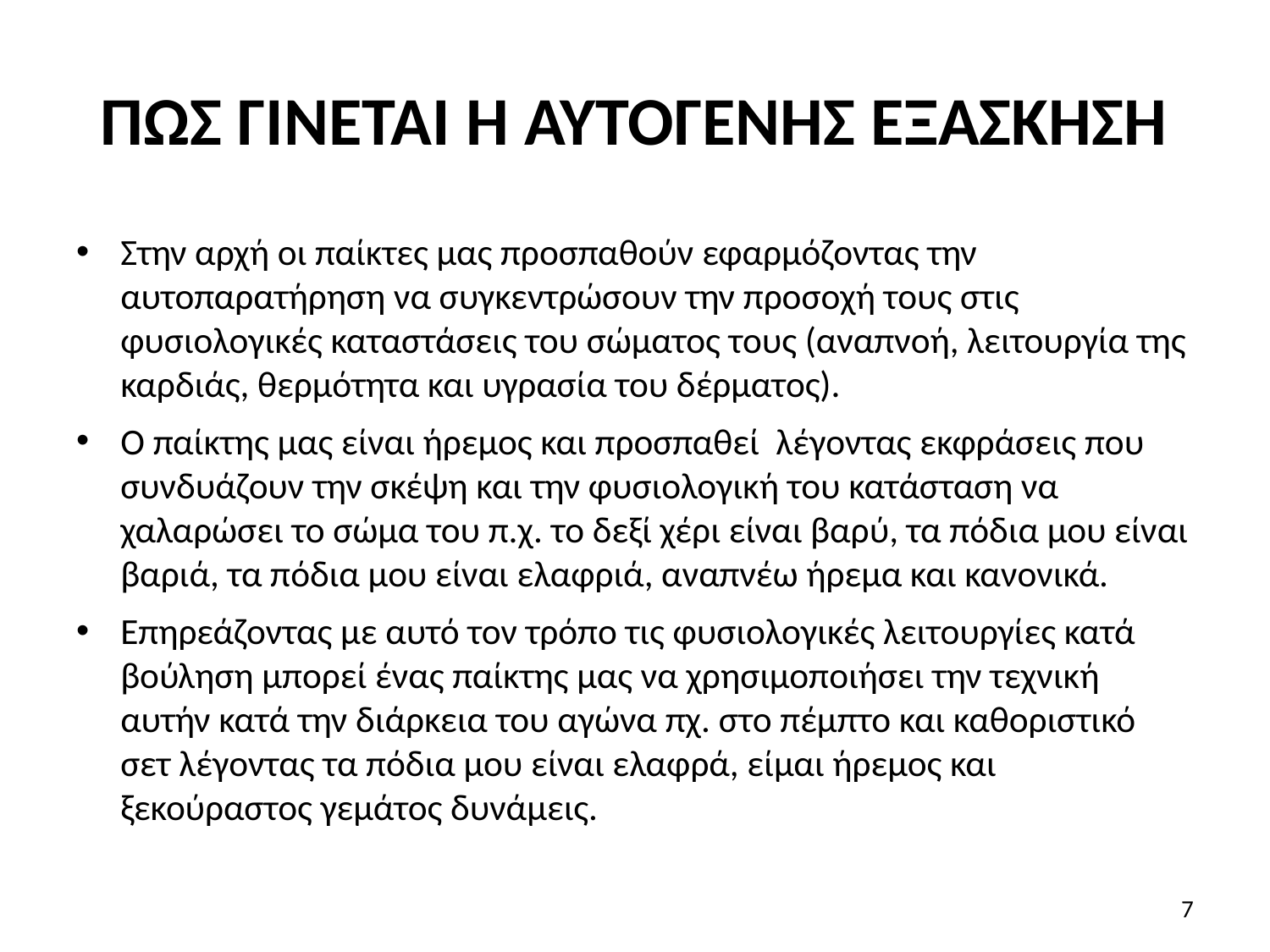

# ΠΩΣ ΓΙΝΕΤΑΙ Η ΑΥΤΟΓΕΝΗΣ ΕΞΑΣΚΗΣΗ
Στην αρχή οι παίκτες μας προσπαθούν εφαρμόζοντας την αυτοπαρατήρηση να συγκεντρώσουν την προσοχή τους στις φυσιολογικές καταστάσεις του σώματος τους (αναπνοή, λειτουργία της καρδιάς, θερμότητα και υγρασία του δέρματος).
Ο παίκτης μας είναι ήρεμος και προσπαθεί  λέγοντας εκφράσεις που συνδυάζουν την σκέψη και την φυσιολογική του κατάσταση να χαλαρώσει το σώμα του π.χ. το δεξί χέρι είναι βαρύ, τα πόδια μου είναι βαριά, τα πόδια μου είναι ελαφριά, αναπνέω ήρεμα και κανονικά.
Επηρεάζοντας με αυτό τον τρόπο τις φυσιολογικές λειτουργίες κατά βούληση μπορεί ένας παίκτης μας να χρησιμοποιήσει την τεχνική αυτήν κατά την διάρκεια του αγώνα πχ. στο πέμπτο και καθοριστικό σετ λέγοντας τα πόδια μου είναι ελαφρά, είμαι ήρεμος και ξεκούραστος γεμάτος δυνάμεις.
7